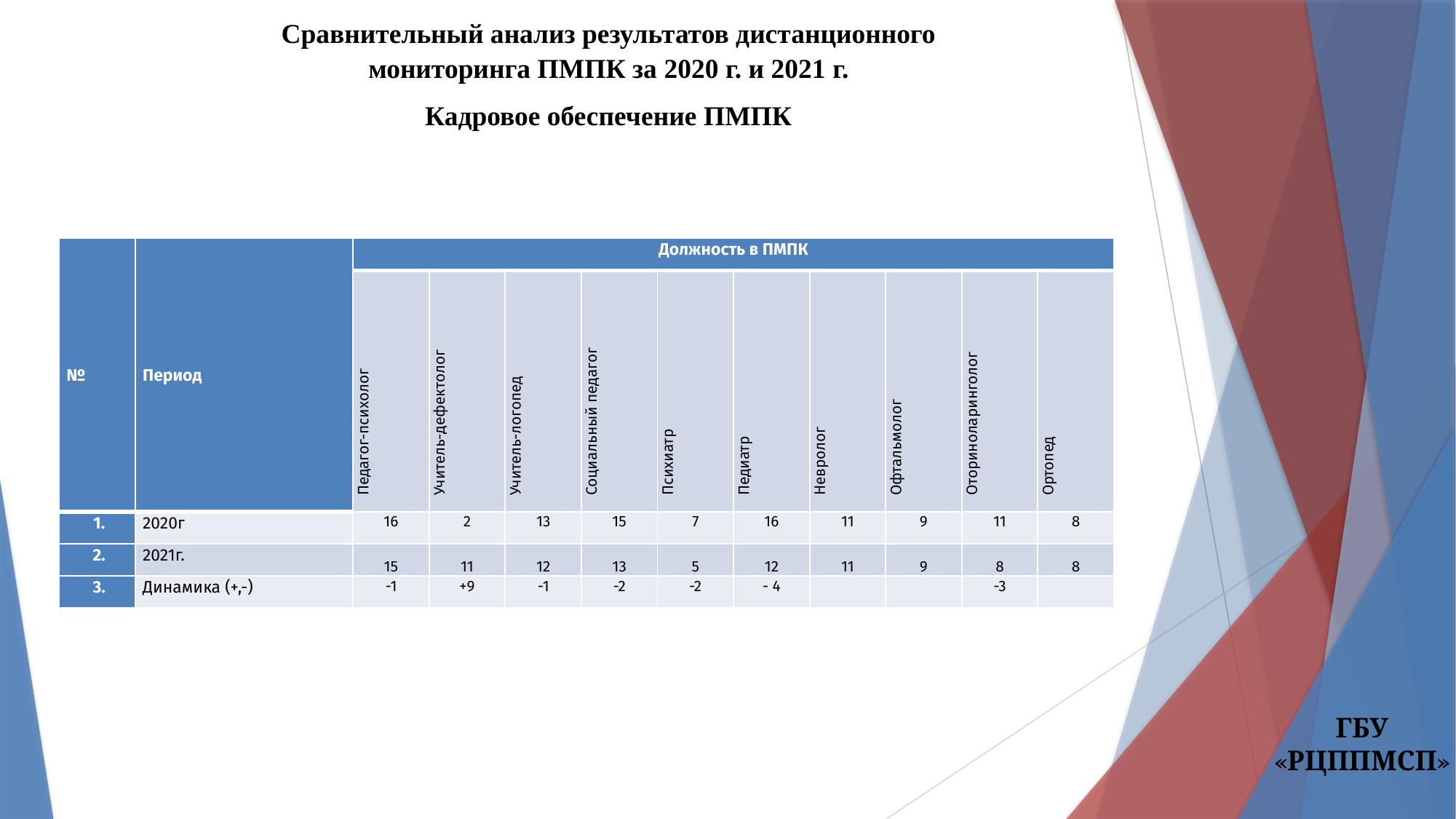

Сравнительный анализ результатов дистанционного мониторинга ПМПК за 2020 г. и 2021 г.
Кадровое обеспечение ПМПК
| № | Период | Должность в ПМПК |  |  |  |  |  |  |  |  |  |
| --- | --- | --- | --- | --- | --- | --- | --- | --- | --- | --- | --- |
|  |  | Педагог-психолог | Учитель-дефектолог | Учитель-логопед | Социальный педагог | Психиатр | Педиатр | Невролог | Офтальмолог | Оториноларинголог | Ортопед |
| 1. | 2020г | 16 | 2 | 13 | 15 | 7 | 16 | 11 | 9 | 11 | 8 |
| 2. | 2021г. | 15 | 11 | 12 | 13 | 5 | 12 | 11 | 9 | 8 | 8 |
| 3. | Динамика (+,-) | -1 | +9 | -1 | -2 | -2 | - 4 |  |  | -3 |  |
ГБУ «РЦППМСП»